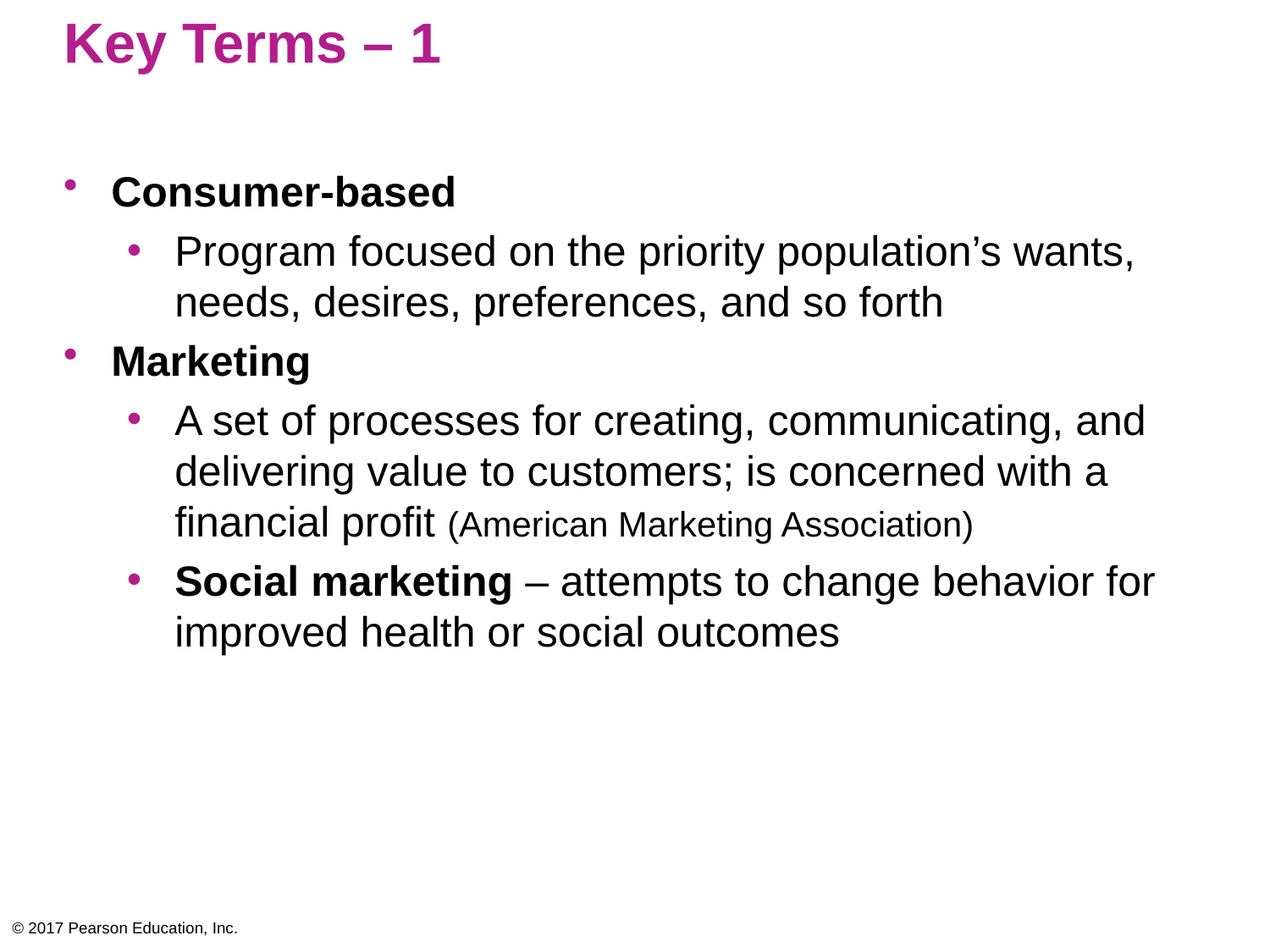

# Key Terms – 1
Consumer-based
Program focused on the priority population’s wants, needs, desires, preferences, and so forth
Marketing
A set of processes for creating, communicating, and delivering value to customers; is concerned with a financial profit (American Marketing Association)
Social marketing – attempts to change behavior for improved health or social outcomes
© 2017 Pearson Education, Inc.